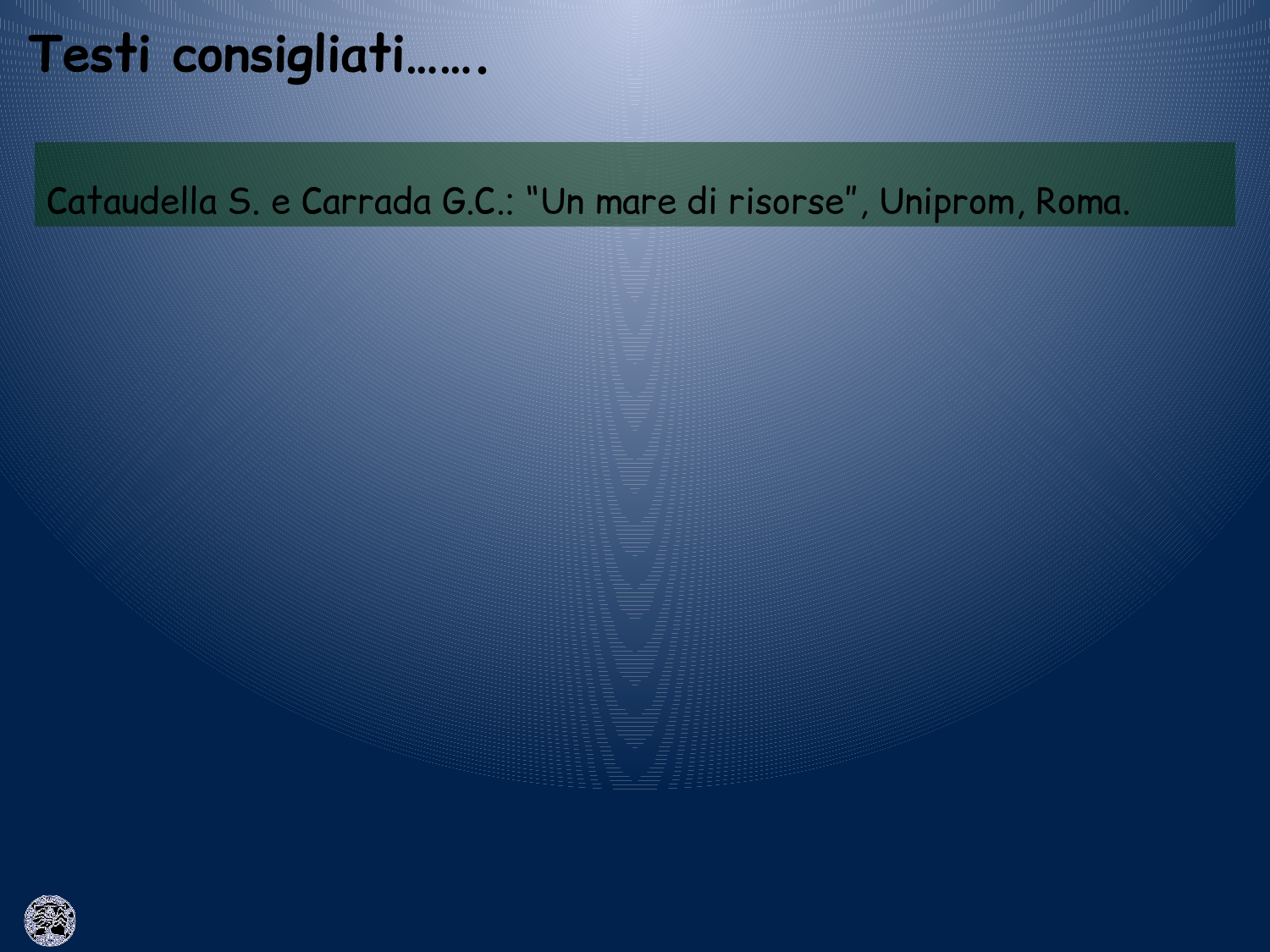

Testi consigliati…….
Cataudella S. e Carrada G.C.: “Un mare di risorse”, Uniprom, Roma.